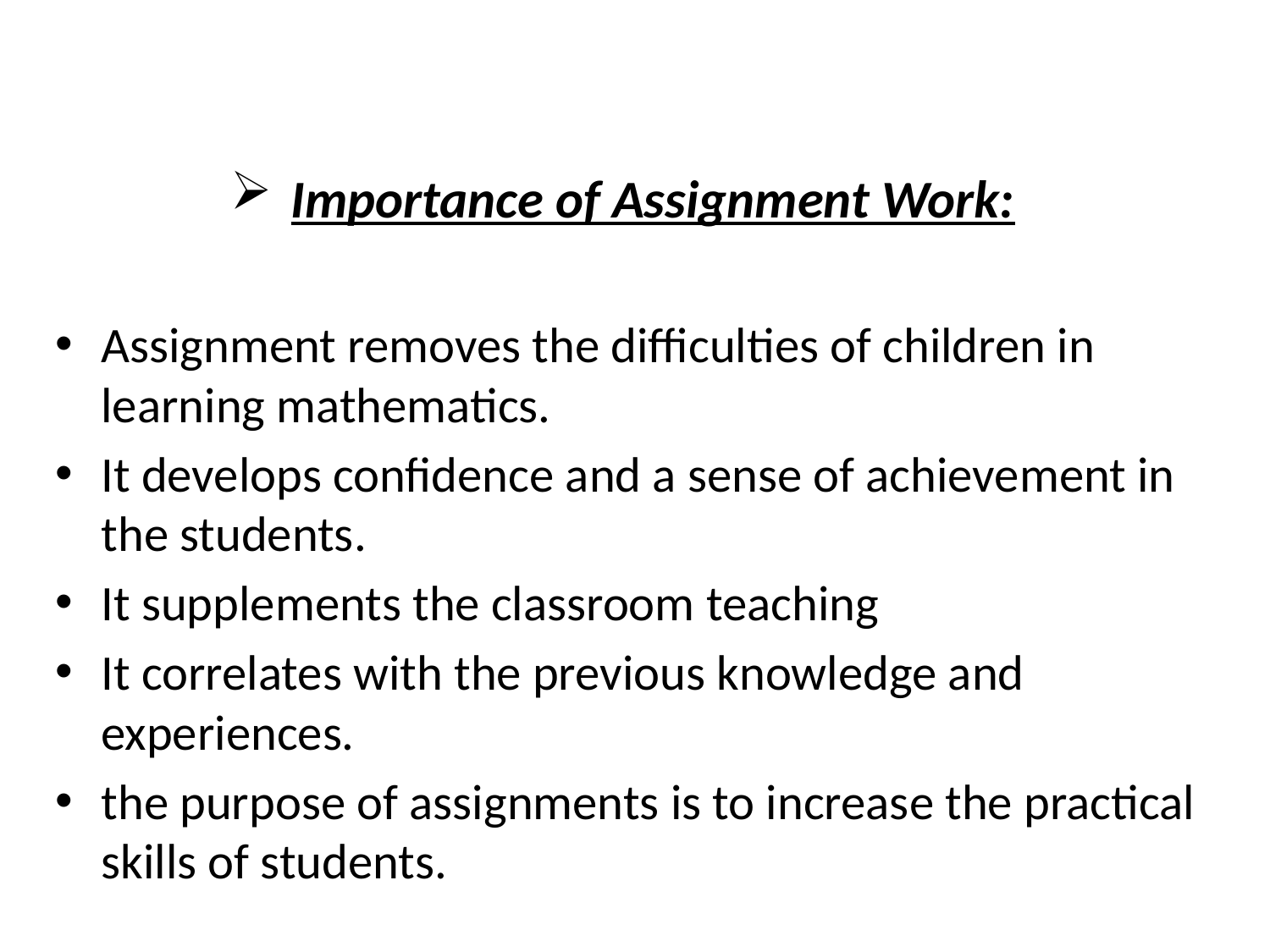

Importance of Assignment Work:

Assignment removes the difficulties of children in learning mathematics.
It develops confidence and a sense of achievement in the students.
It supplements the classroom teaching
It correlates with the previous knowledge and experiences.
the purpose of assignments is to increase the practical skills of students.